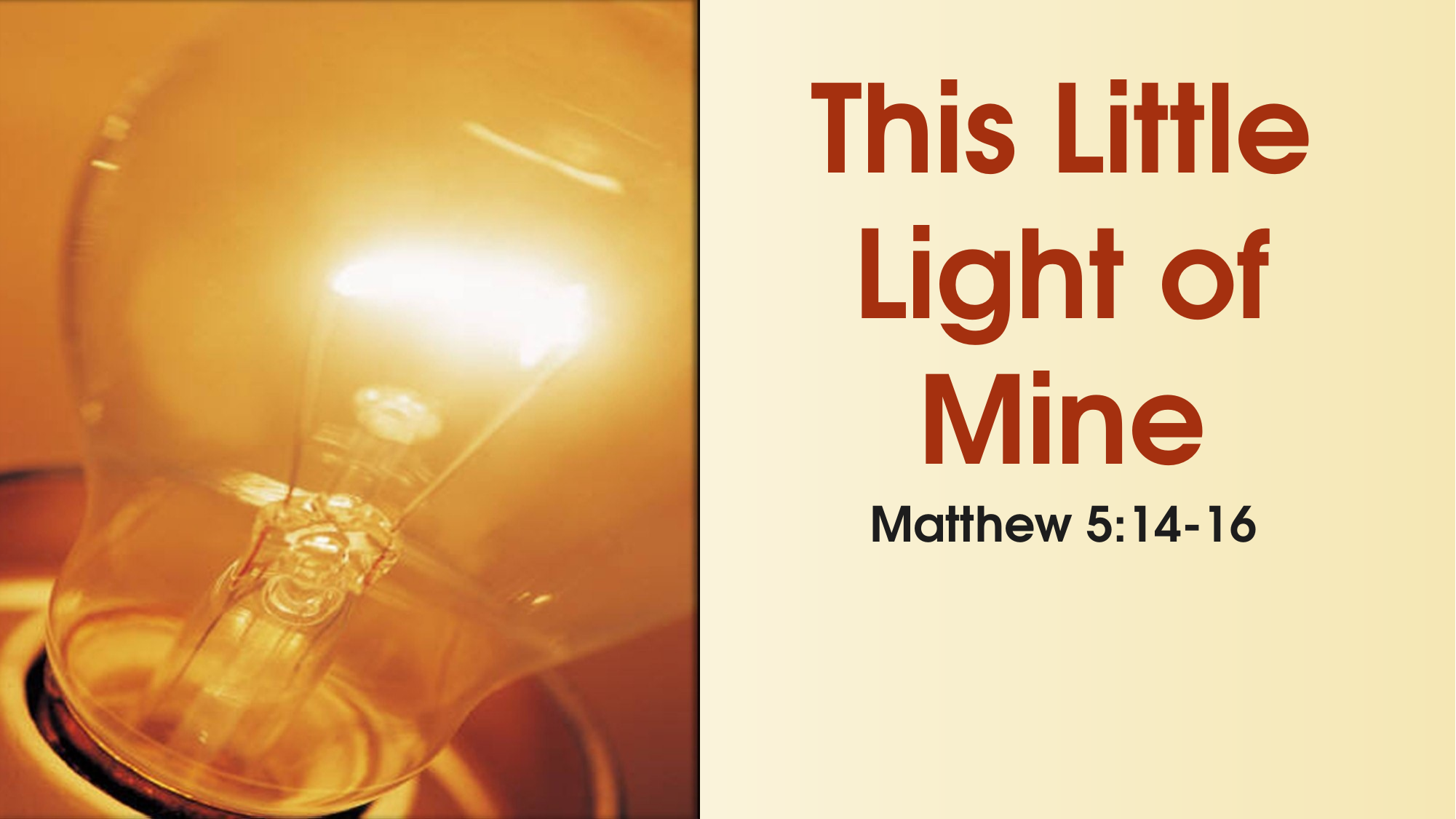

# This Little Light of Mine
Matthew 5:14-16